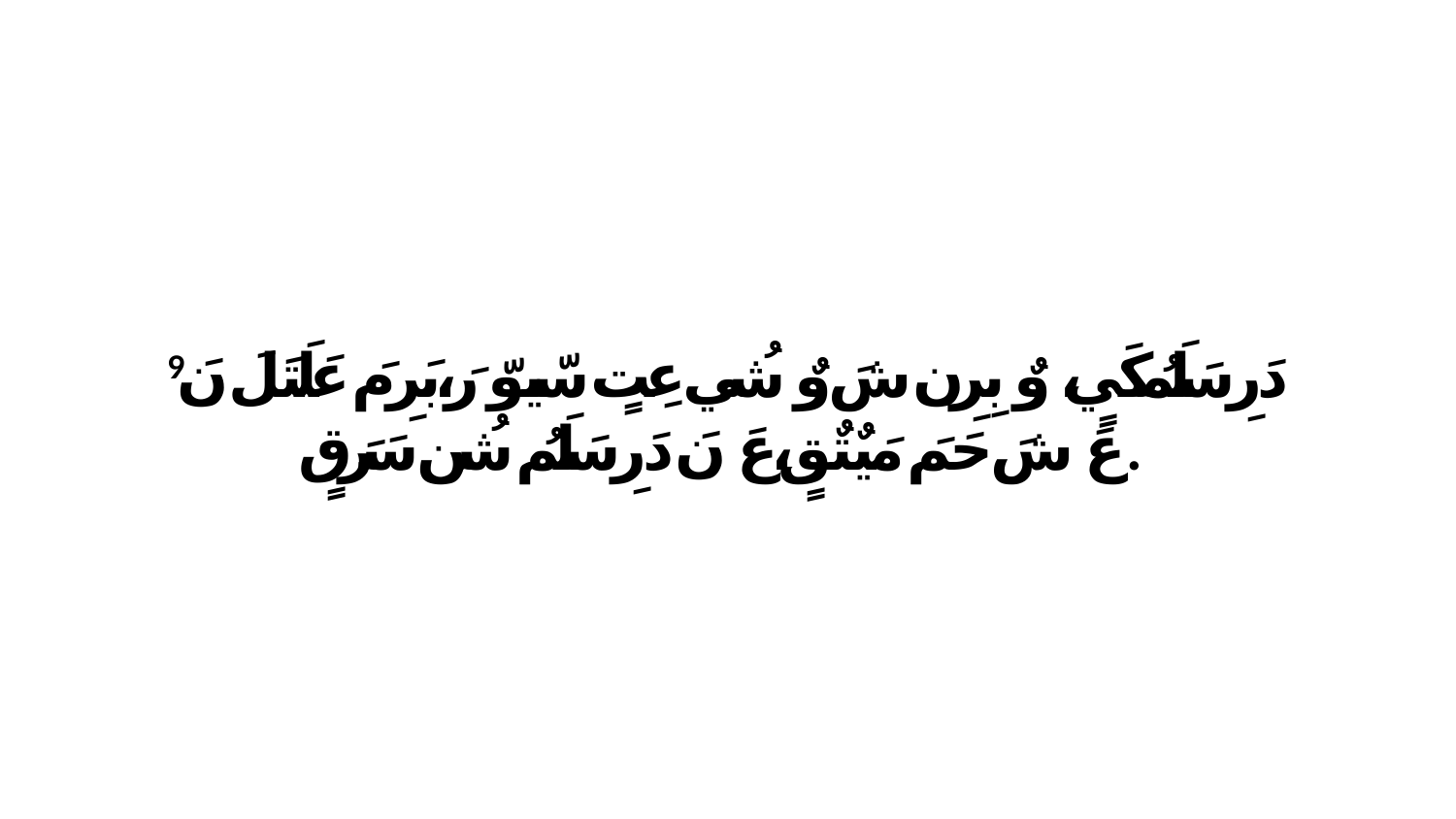

9 دَرِ سَلَمُكَيٍ، وٌ بِرِن شَ وٌ شُي عِتٍ سّيوّ رَ،بَرِ مَ عَلَتَلَ نَ عَ شَ حَمَ مَيٌتٌقٍ،عَ نَ دَرِ سَلَمُ شُن سَرَقٍ.